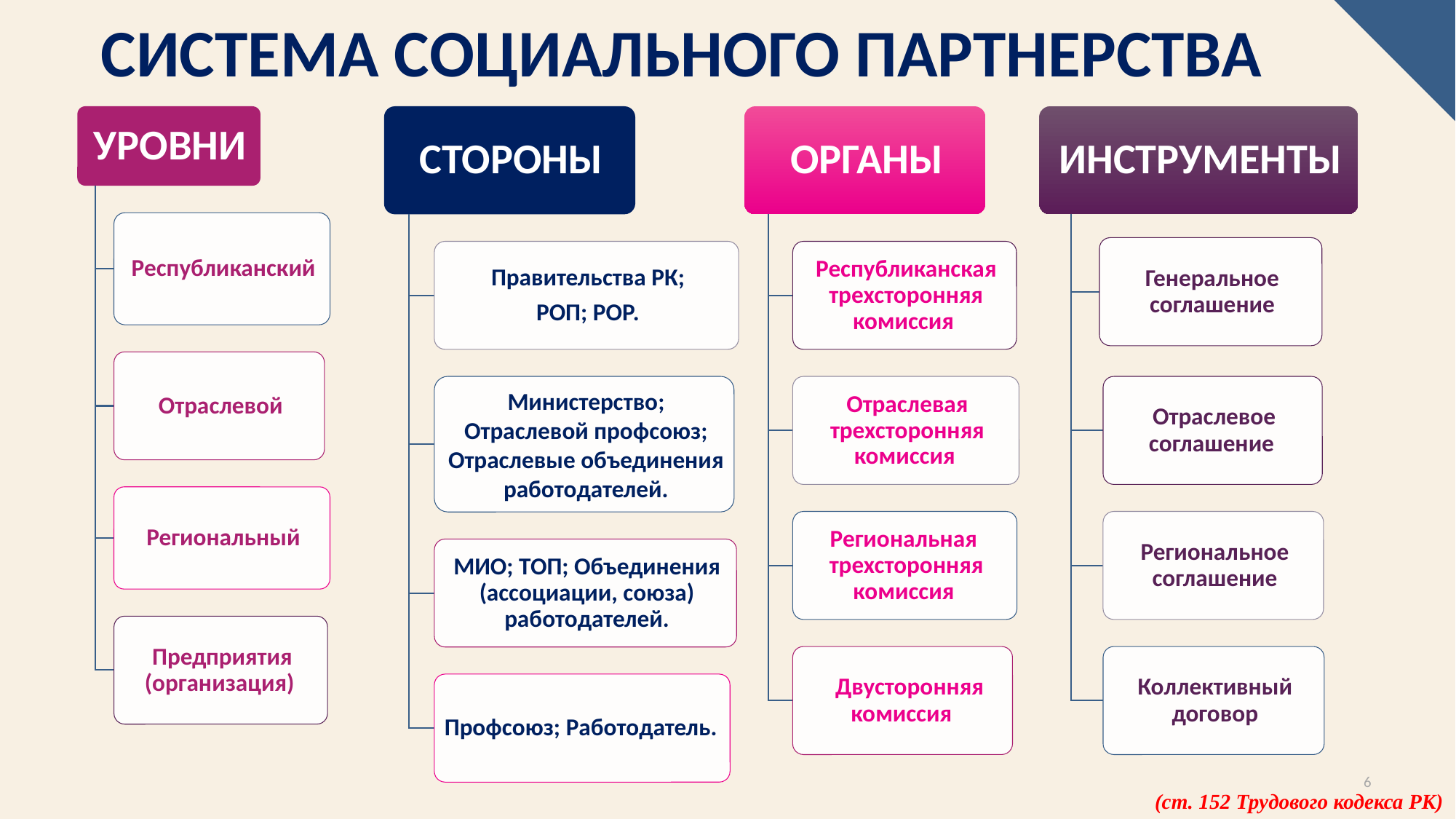

# Система социального партнерства
УРОВНИ
Республиканский
Отраслевой
Региональный
Предприятия (организация)
СТОРОНЫ
Правительства РК;
РОП; РОР.
Министерство;
Отраслевой профсоюз; Отраслевые объединения работодателей.
МИО; ТОП; Объединения (ассоциации, союза) работодателей.
Профсоюз; Работодатель.
ОРГАНЫ
Республиканская трехсторонняя комиссия
Отраслевая трехсторонняя комиссия
Региональная  трехсторонняя комиссия
  Двусторонняя комиссия
ИНСТРУМЕНТЫ
Генеральное соглашение
Отраслевое соглашение
Региональное соглашение
Коллективный договор
6
(ст. 152 Трудового кодекса РК)